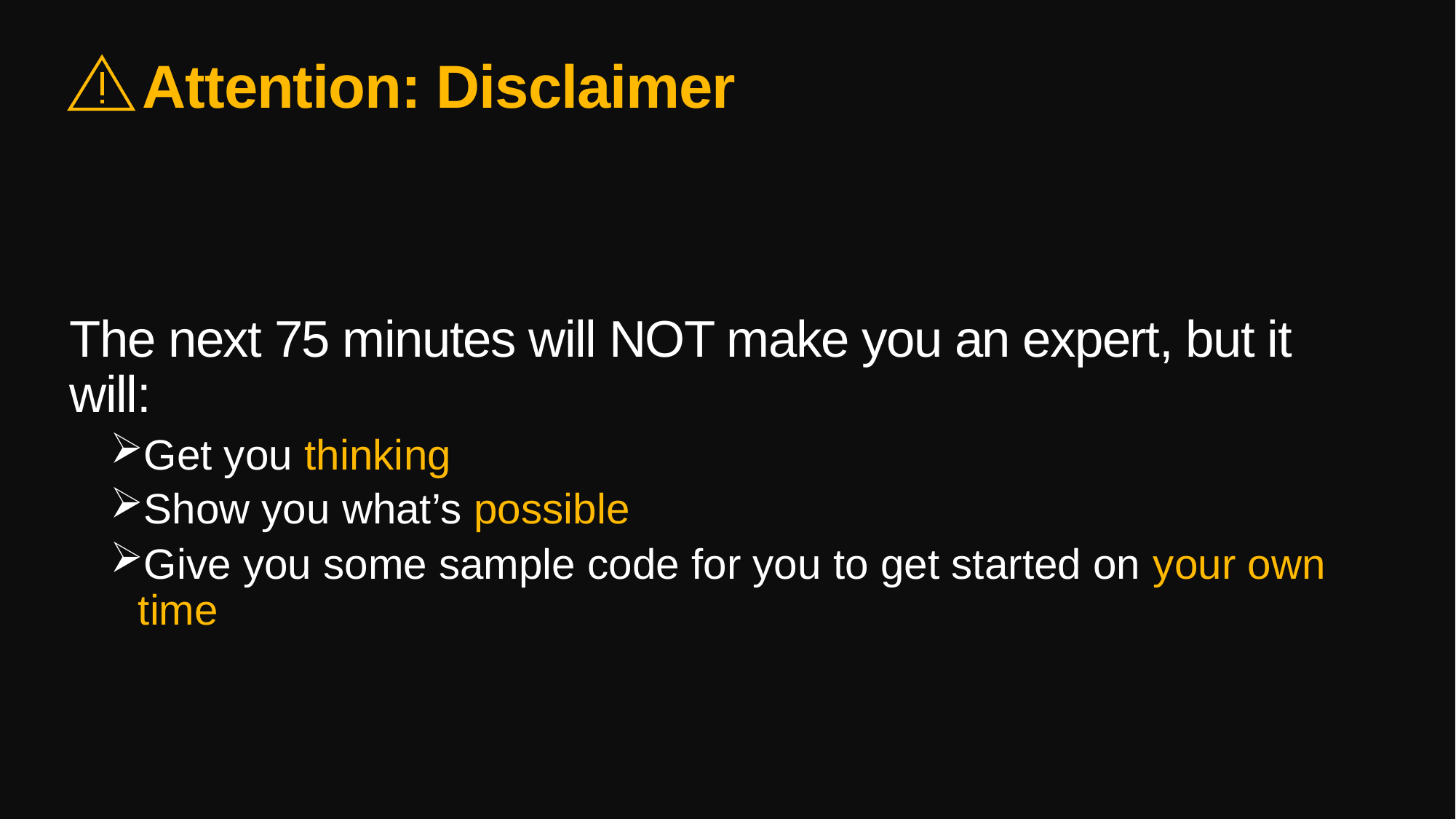

# Attention: Disclaimer

The next 75 minutes will NOT make you an expert, but it will:
Get you thinking
Show you what’s possible
Give you some sample code for you to get started on your own time